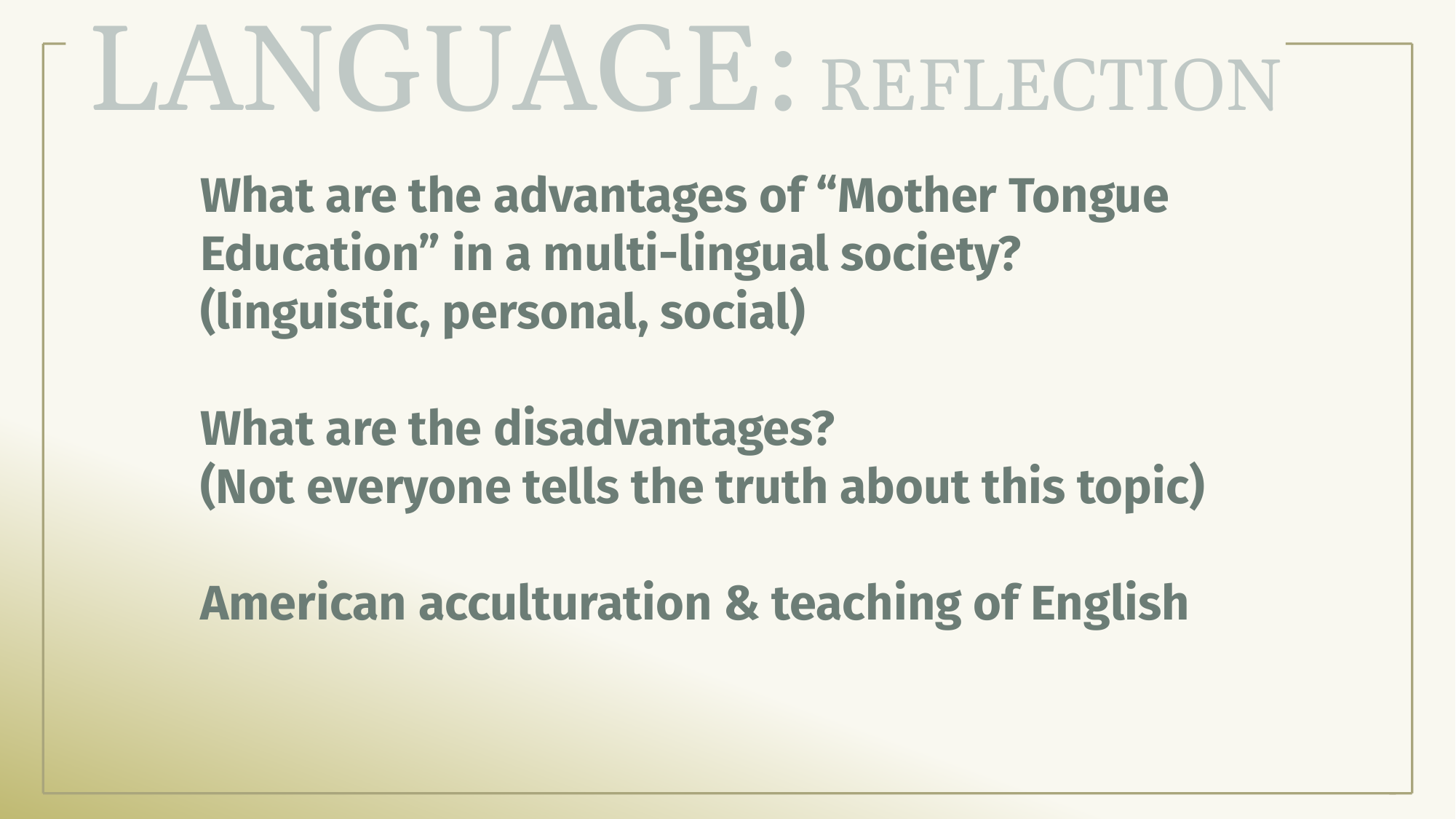

# Language: Reflection
What are the advantages of “Mother Tongue Education” in a multi-lingual society?
(linguistic, personal, social)

What are the disadvantages?
(Not everyone tells the truth about this topic)

American acculturation & teaching of English